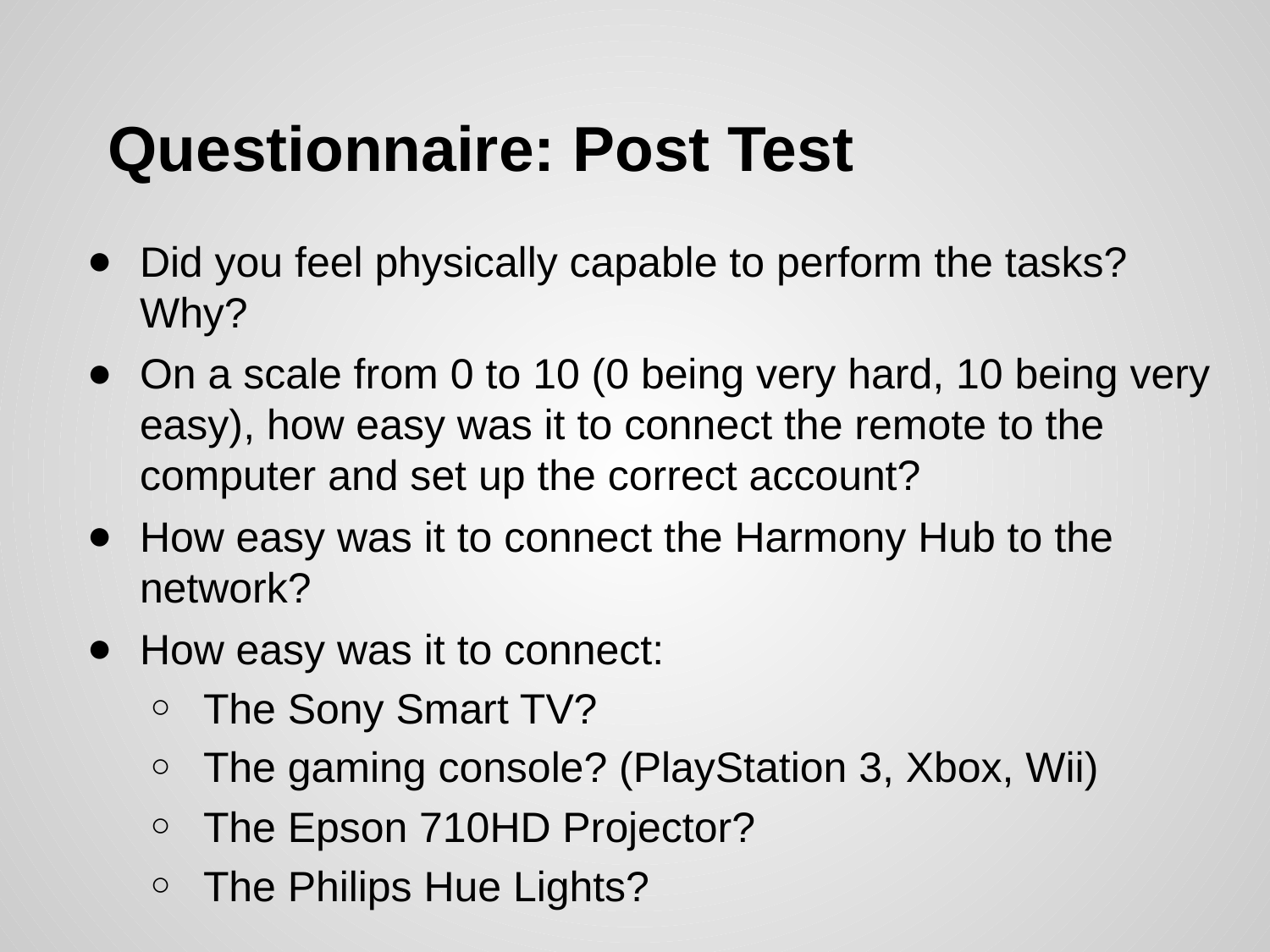

# Questionnaire: Post Test
Did you feel physically capable to perform the tasks? Why?
On a scale from 0 to 10 (0 being very hard, 10 being very easy), how easy was it to connect the remote to the computer and set up the correct account?
How easy was it to connect the Harmony Hub to the network?
How easy was it to connect:
The Sony Smart TV?
The gaming console? (PlayStation 3, Xbox, Wii)
The Epson 710HD Projector?
The Philips Hue Lights?